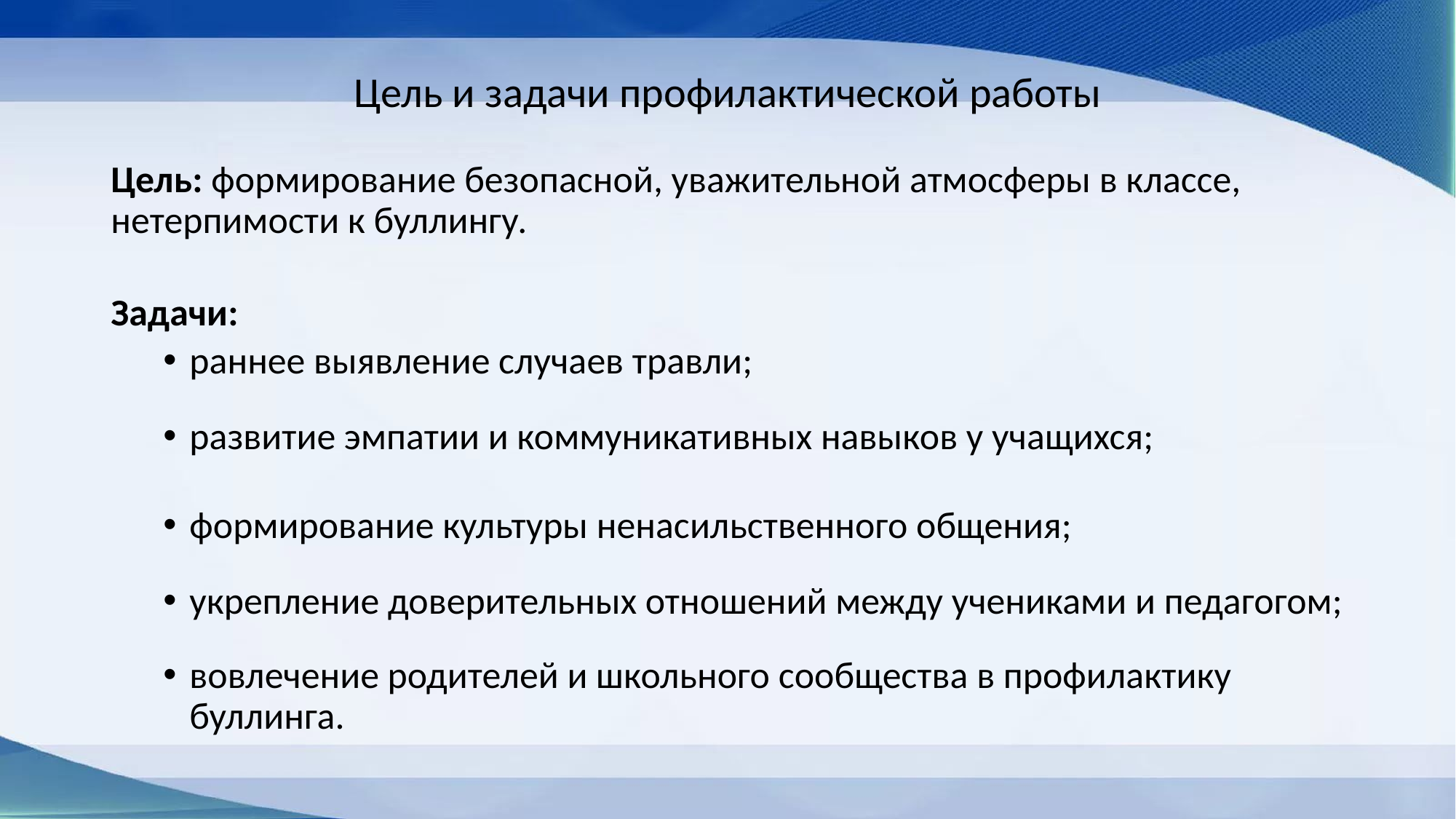

# Цель и задачи профилактической работы
Цель: формирование безопасной, уважительной атмосферы в классе, нетерпимости к буллингу.

Задачи:
раннее выявление случаев травли;

развитие эмпатии и коммуникативных навыков у учащихся;

формирование культуры ненасильственного общения;

укрепление доверительных отношений между учениками и педагогом;

вовлечение родителей и школьного сообщества в профилактику буллинга.